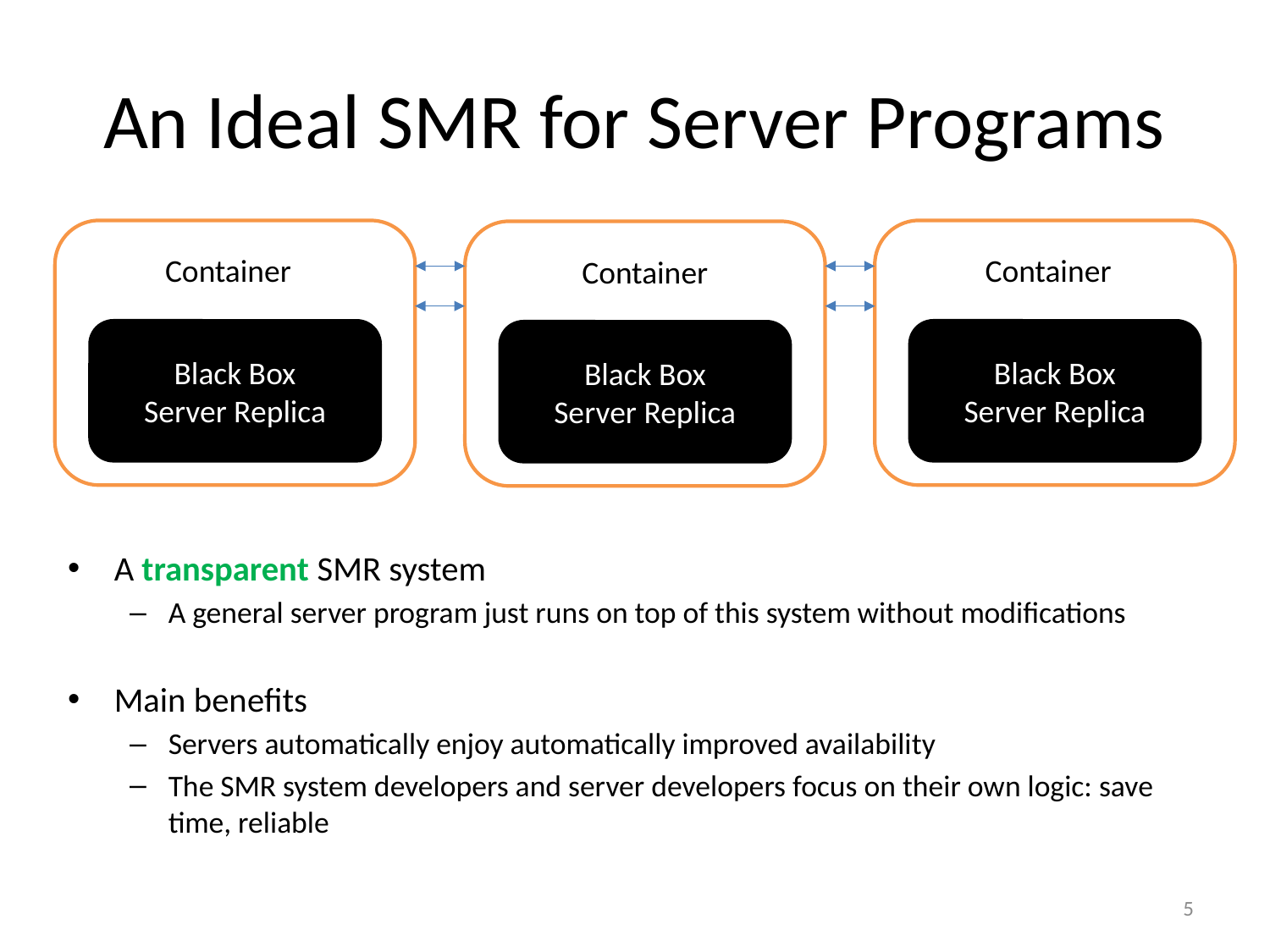

# An Ideal SMR for Server Programs

Container
Container
Container
Black Box
Server Replica
Black Box
Server Replica
Black Box
Server Replica
A transparent SMR system
A general server program just runs on top of this system without modifications

Main benefits
Servers automatically enjoy automatically improved availability
The SMR system developers and server developers focus on their own logic: save time, reliable

5